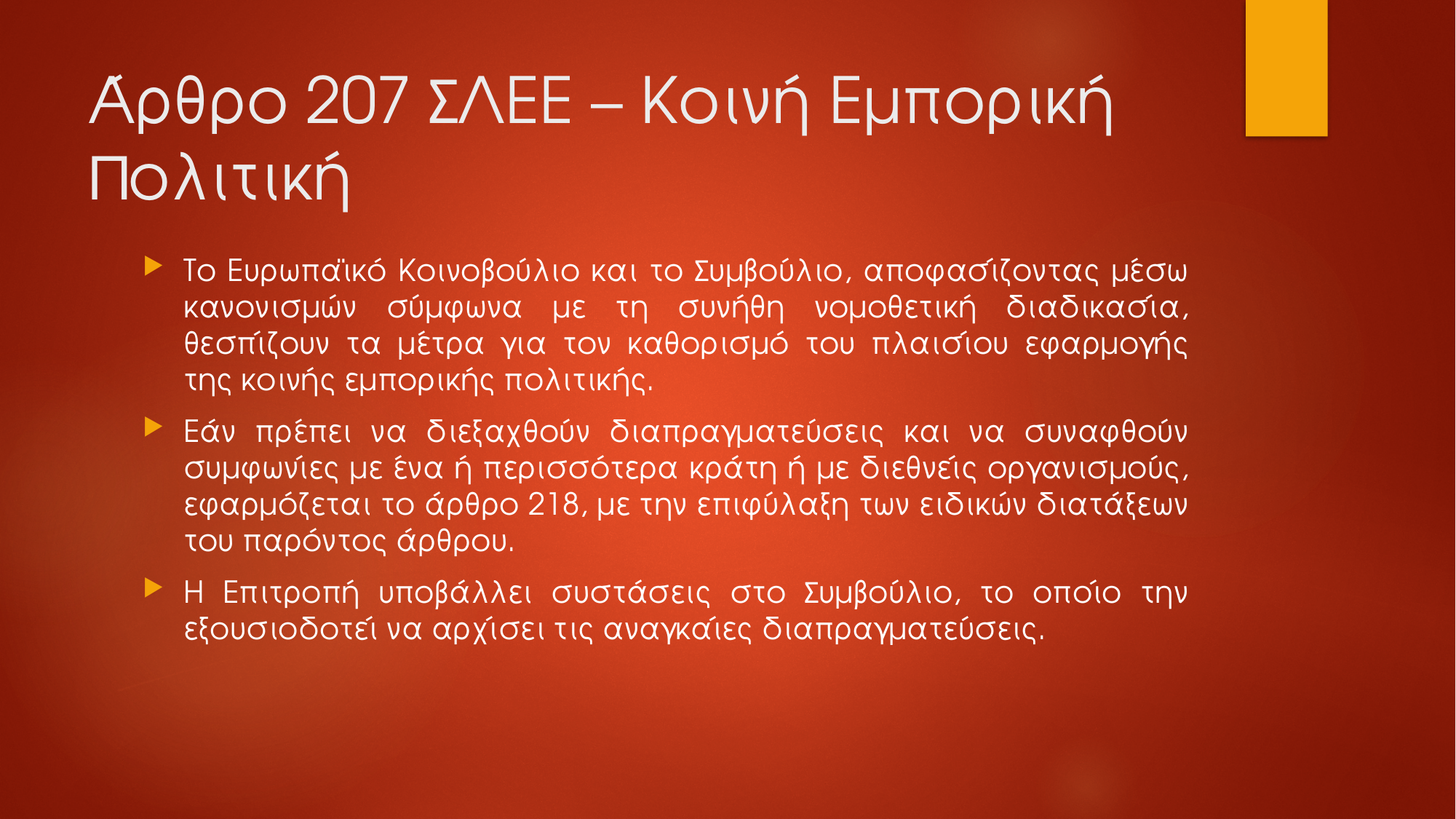

# Άρθρο 207 ΣΛΕΕ – Κοινή Εμπορική Πολιτική
Το Ευρωπαϊκό Κοινοβούλιο και το Συμβούλιο, αποφασίζοντας μέσω κανονισμών σύμφωνα με τη συνήθη νομοθετική διαδικασία, θεσπίζουν τα μέτρα για τον καθορισμό του πλαισίου εφαρμογής της κοινής εμπορικής πολιτικής.
Εάν πρέπει να διεξαχθούν διαπραγματεύσεις και να συναφθούν συμφωνίες με ένα ή περισσότερα κράτη ή με διεθνείς οργανισμούς, εφαρμόζεται το άρθρο 218, με την επιφύλαξη των ειδικών διατάξεων του παρόντος άρθρου.
Η Επιτροπή υποβάλλει συστάσεις στο Συμβούλιο, το οποίο την εξουσιοδοτεί να αρχίσει τις αναγκαίες διαπραγματεύσεις.